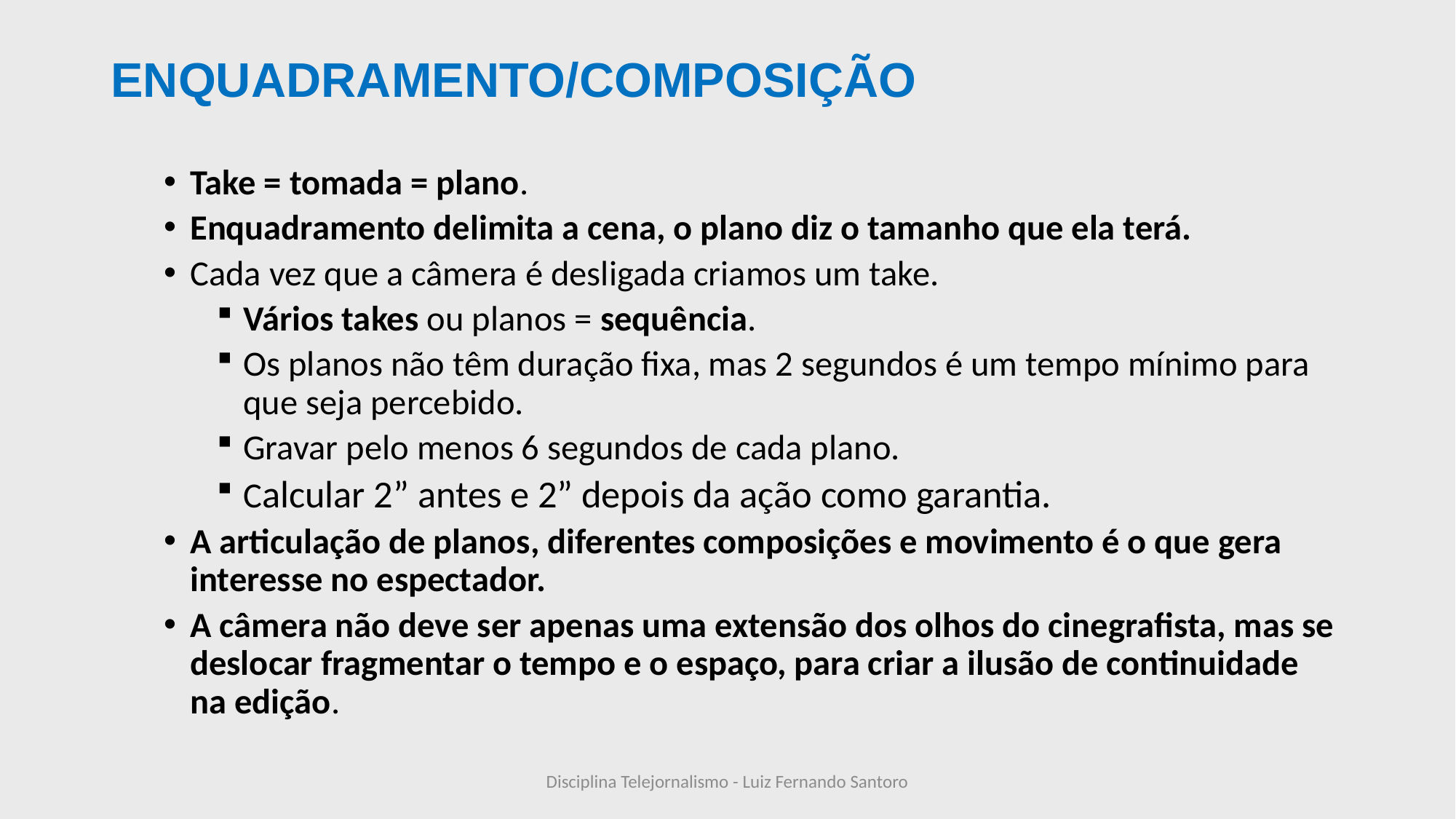

# ENQUADRAMENTO/COMPOSIÇÃO
Take = tomada = plano.
Enquadramento delimita a cena, o plano diz o tamanho que ela terá.
Cada vez que a câmera é desligada criamos um take.
Vários takes ou planos = sequência.
Os planos não têm duração fixa, mas 2 segundos é um tempo mínimo para que seja percebido.
Gravar pelo menos 6 segundos de cada plano.
Calcular 2” antes e 2” depois da ação como garantia.
A articulação de planos, diferentes composições e movimento é o que gera interesse no espectador.
A câmera não deve ser apenas uma extensão dos olhos do cinegrafista, mas se deslocar fragmentar o tempo e o espaço, para criar a ilusão de continuidade na edição.
Disciplina Telejornalismo - Luiz Fernando Santoro
108